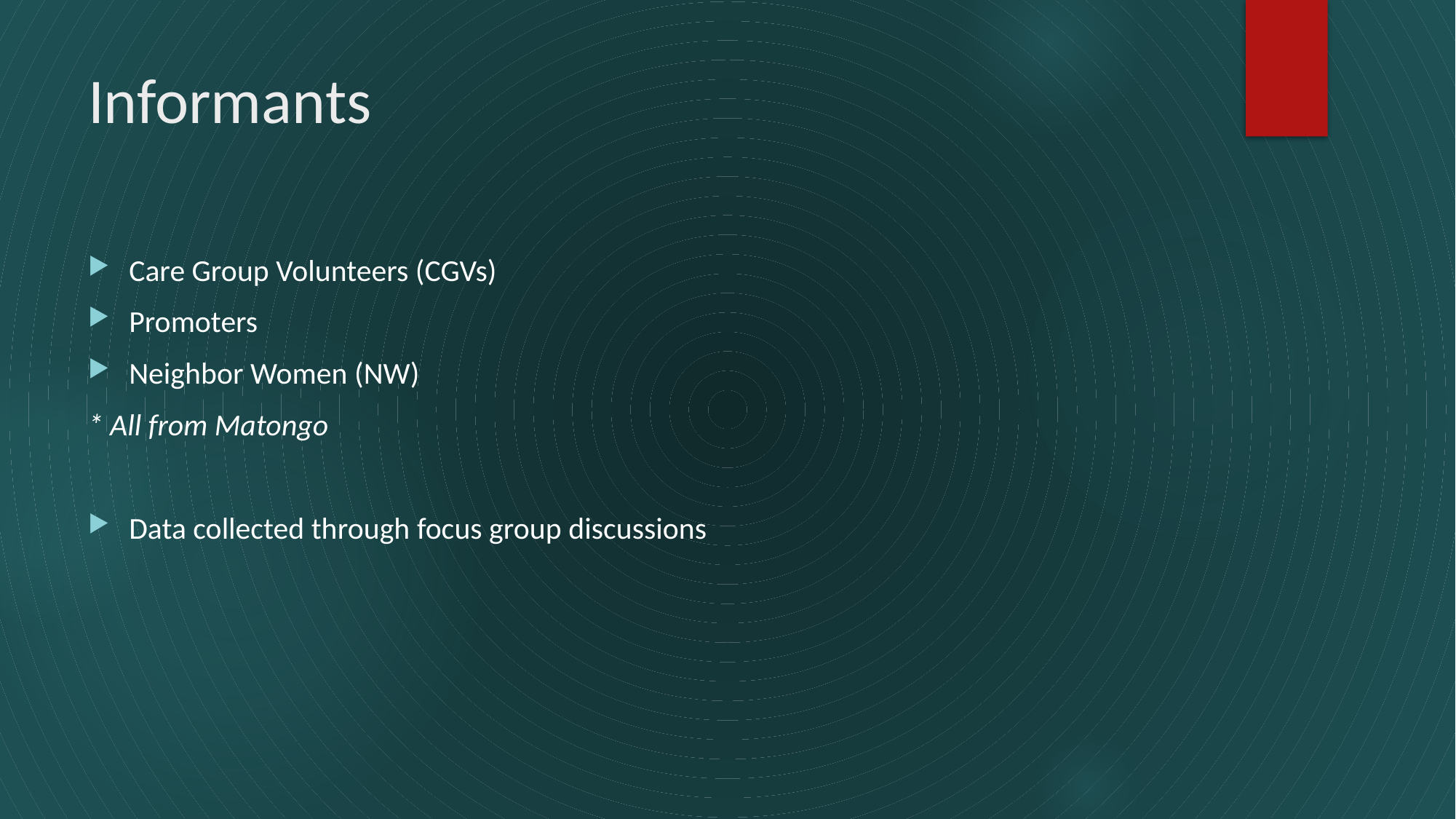

# Informants
Care Group Volunteers (CGVs)
Promoters
Neighbor Women (NW)
* All from Matongo

Data collected through focus group discussions